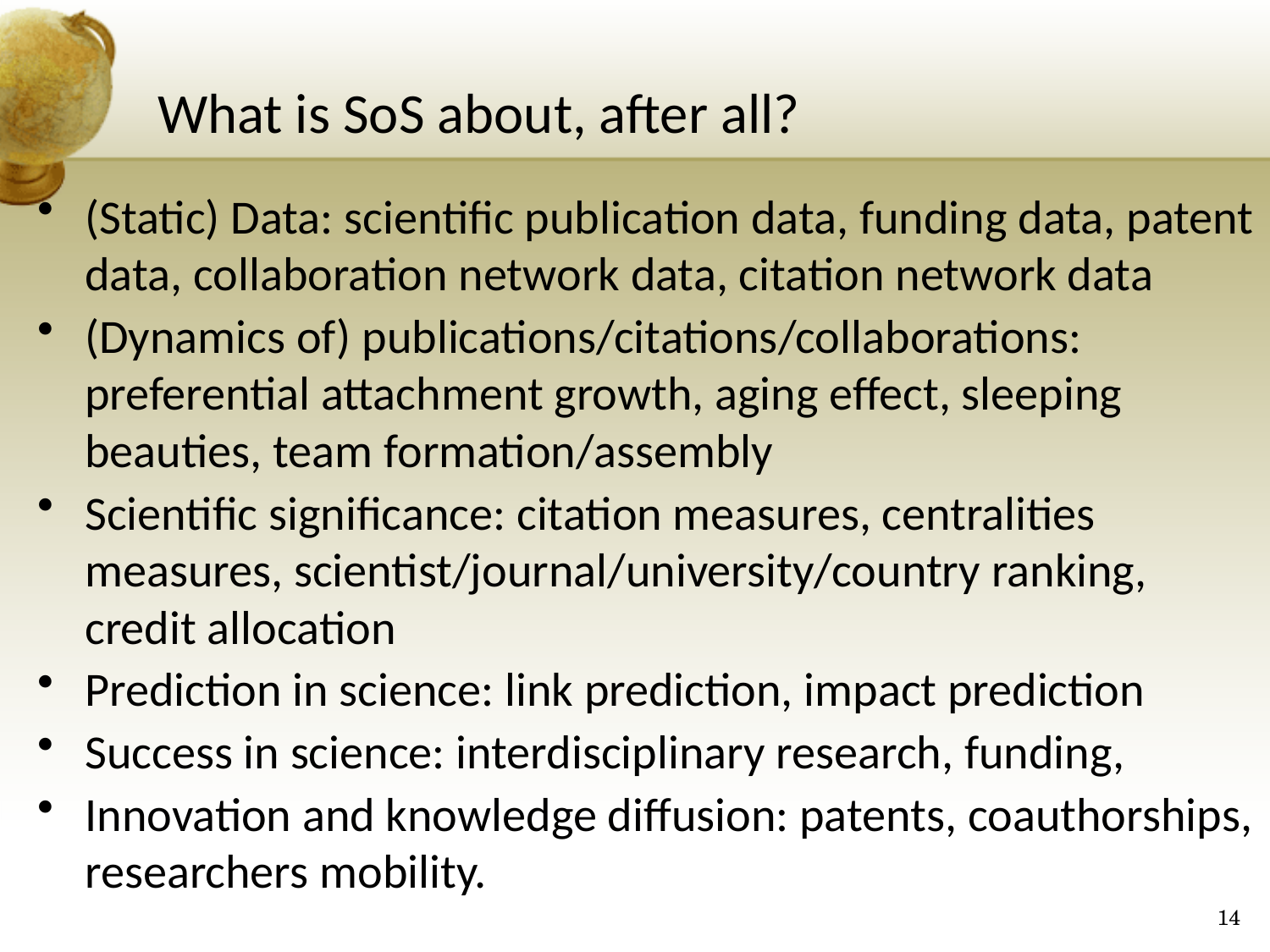

# What is SoS about, after all?
(Static) Data: scientific publication data, funding data, patent data, collaboration network data, citation network data
(Dynamics of) publications/citations/collaborations: preferential attachment growth, aging effect, sleeping beauties, team formation/assembly
Scientific significance: citation measures, centralities measures, scientist/journal/university/country ranking, credit allocation
Prediction in science: link prediction, impact prediction
Success in science: interdisciplinary research, funding,
Innovation and knowledge diffusion: patents, coauthorships, researchers mobility.
14